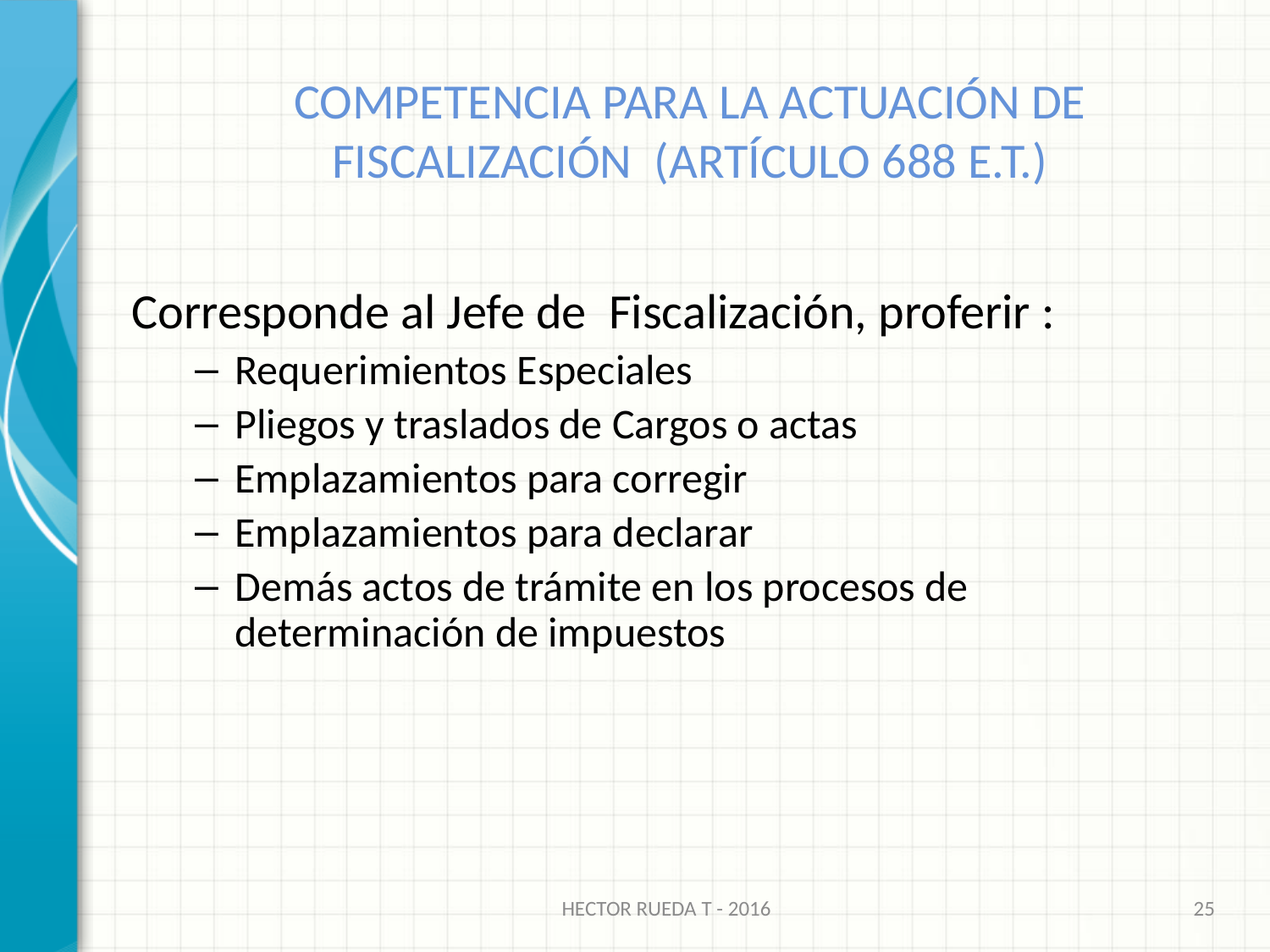

# COMPETENCIA PARA LA ACTUACIÓN DE FISCALIZACIÓN  (ARTÍCULO 688 E.T.)
Corresponde al Jefe de  Fiscalización, proferir :
Requerimientos Especiales
Pliegos y traslados de Cargos o actas
Emplazamientos para corregir
Emplazamientos para declarar
Demás actos de trámite en los procesos de determinación de impuestos
HECTOR RUEDA T - 2016
25